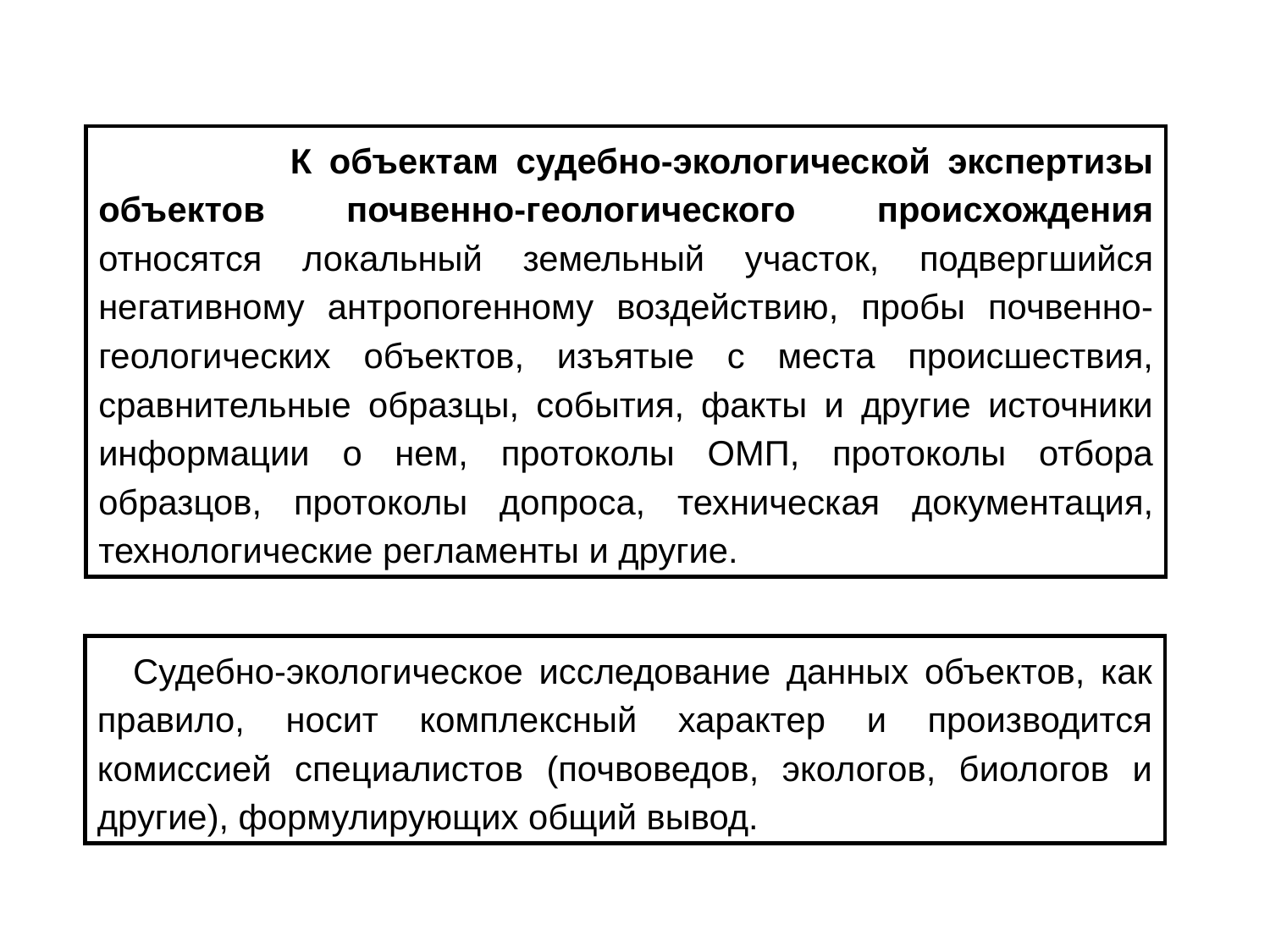

К объектам судебно-экологической экспертизы объектов почвенно-геологического происхождения относятся локальный земельный участок, подвергшийся негативному антропогенному воздействию, пробы почвенно-геологических объектов, изъятые с места происшествия, сравнительные образцы, события, факты и другие источники информации о нем, протоколы ОМП, протоколы отбора образцов, протоколы допроса, техническая документация, технологические регламенты и другие.
    Судебно-экологическое исследование данных объектов, как правило, носит комплексный характер и производится комиссией специалистов (почвоведов, экологов, биологов и другие), формулирующих общий вывод.